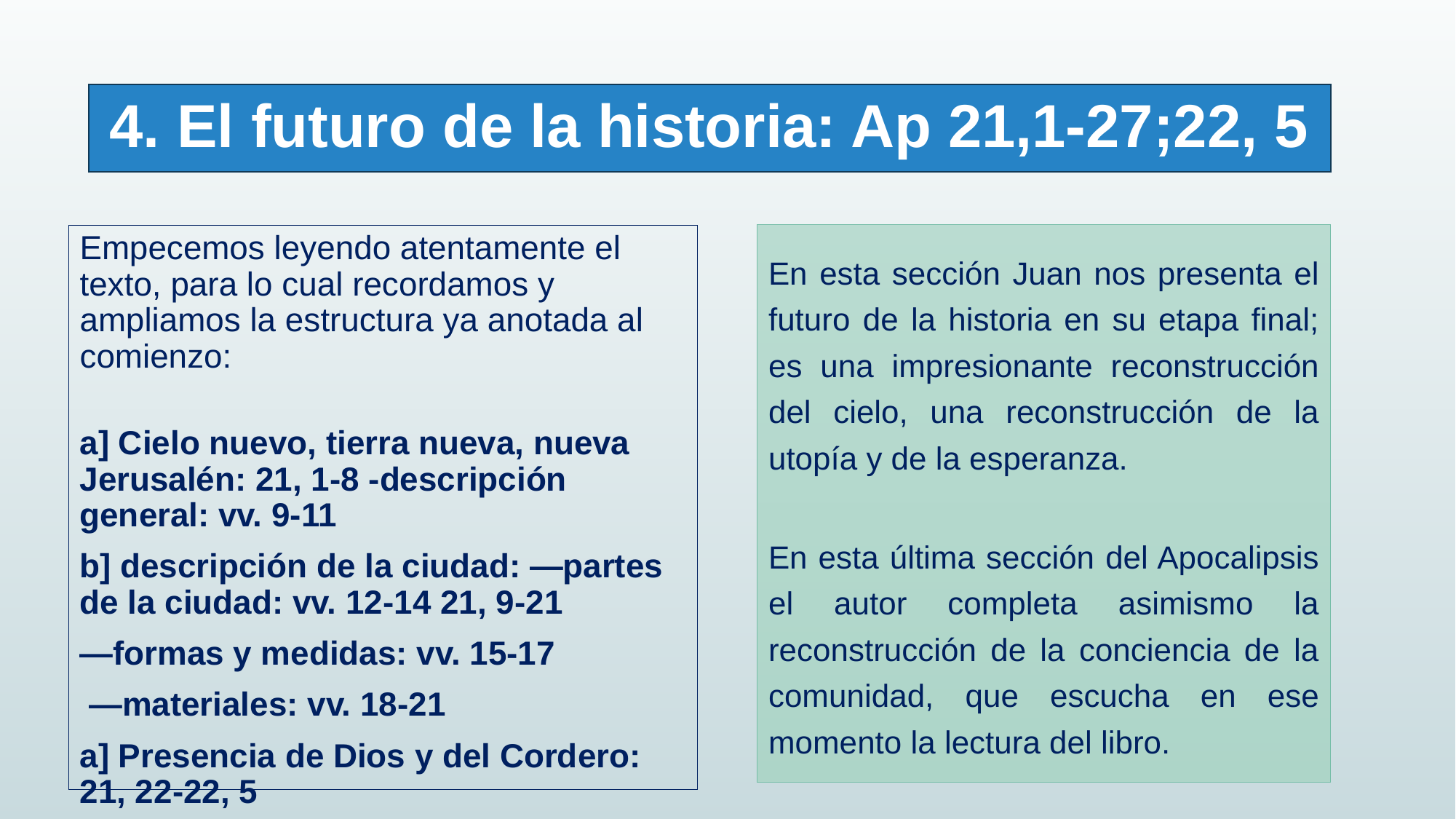

# 4. El futuro de la historia: Ap 21,1-27;22, 5

En esta sección Juan nos presenta el futuro de la historia en su etapa final; es una impresionante reconstrucción del cielo, una reconstrucción de la utopía y de la esperanza.

En esta última sección del Apocalipsis el autor completa asimismo la reconstrucción de la conciencia de la comunidad, que escucha en ese momento la lectura del libro.
Empecemos leyendo atentamente el texto, para lo cual recordamos y ampliamos la estructura ya anotada al comienzo:
a] Cielo nuevo, tierra nueva, nueva Jerusalén: 21, 1-8 -descripción general: vv. 9-11
b] descripción de la ciudad: —partes de la ciudad: vv. 12-14 21, 9-21
—formas y medidas: vv. 15-17
 —materiales: vv. 18-21
a] Presencia de Dios y del Cordero: 21, 22-22, 5